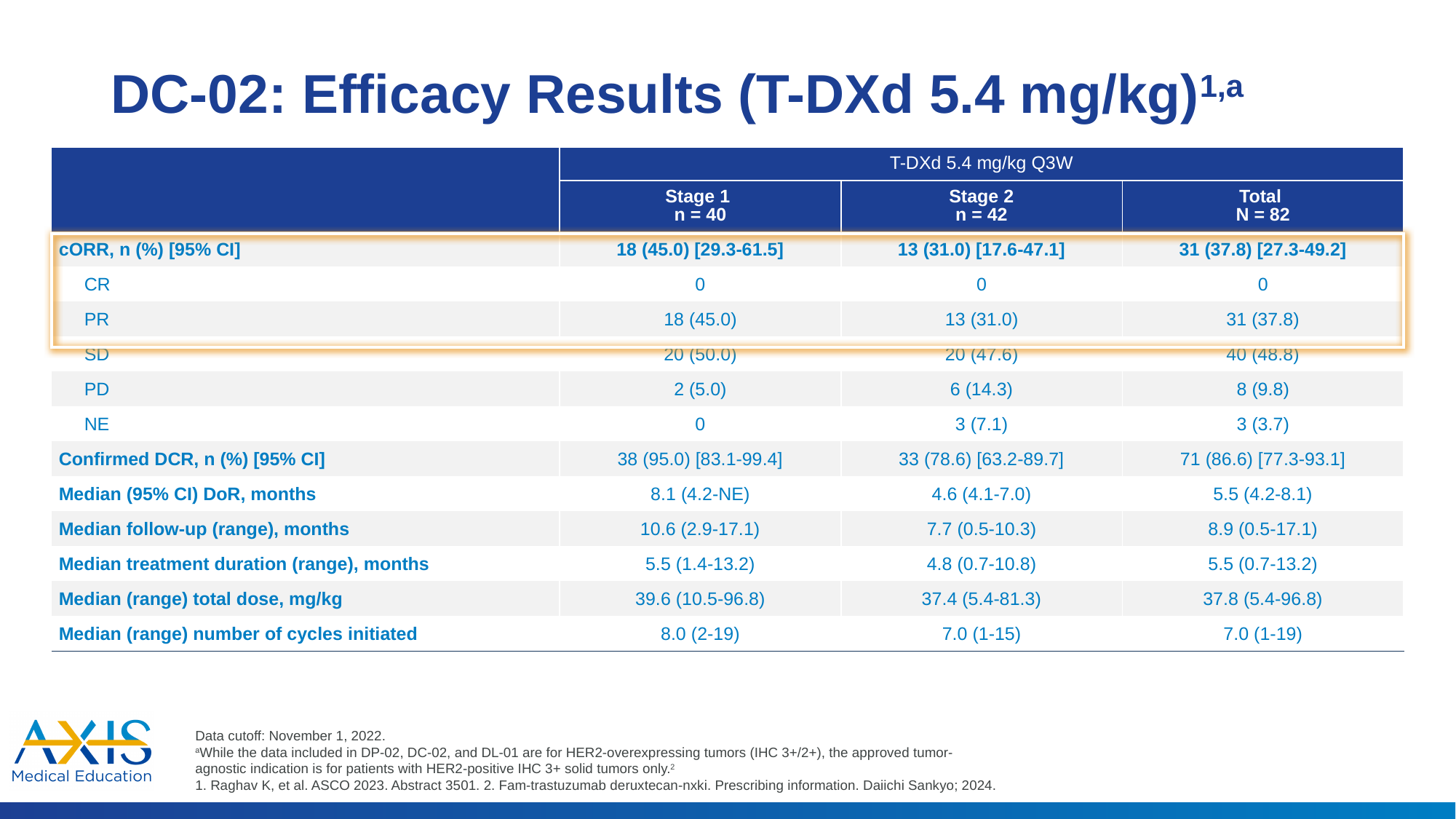

# DC-02: Efficacy Results (T-DXd 5.4 mg/kg)1,a
|  | T-DXd 5.4 mg/kg Q3W | HER2 IHC 2+/ISH– Cohort B (n = 15) | HER2 IHC 1+ Cohort C (n = 18) |
| --- | --- | --- | --- |
|  | Stage 1 n = 40 | Stage 2 n = 42 | Total N = 82 |
| cORR, n (%) [95% CI] | 18 (45.0) [29.3-61.5] | 13 (31.0) [17.6-47.1] | 31 (37.8) [27.3-49.2] |
| CR | 0 | 0 | 0 |
| PR | 18 (45.0) | 13 (31.0) | 31 (37.8) |
| SD | 20 (50.0) | 20 (47.6) | 40 (48.8) |
| PD | 2 (5.0) | 6 (14.3) | 8 (9.8) |
| NE | 0 | 3 (7.1) | 3 (3.7) |
| Confirmed DCR, n (%) [95% CI] | 38 (95.0) [83.1-99.4] | 33 (78.6) [63.2-89.7] | 71 (86.6) [77.3-93.1] |
| Median (95% CI) DoR, months | 8.1 (4.2-NE) | 4.6 (4.1-7.0) | 5.5 (4.2-8.1) |
| Median follow-up (range), months | 10.6 (2.9-17.1) | 7.7 (0.5-10.3) | 8.9 (0.5-17.1) |
| Median treatment duration (range), months | 5.5 (1.4-13.2) | 4.8 (0.7-10.8) | 5.5 (0.7-13.2) |
| Median (range) total dose, mg/kg | 39.6 (10.5-96.8) | 37.4 (5.4-81.3) | 37.8 (5.4-96.8) |
| Median (range) number of cycles initiated | 8.0 (2-19) | 7.0 (1-15) | 7.0 (1-19) |

Data cutoff: November 1, 2022.
aWhile the data included in DP-02, DC-02, and DL-01 are for HER2-overexpressing tumors (IHC 3+/2+), the approved tumor-agnostic indication is for patients with HER2-positive IHC 3+ solid tumors only.2
1. Raghav K, et al. ASCO 2023. Abstract 3501. 2. Fam-trastuzumab deruxtecan-nxki. Prescribing information. Daiichi Sankyo; 2024.